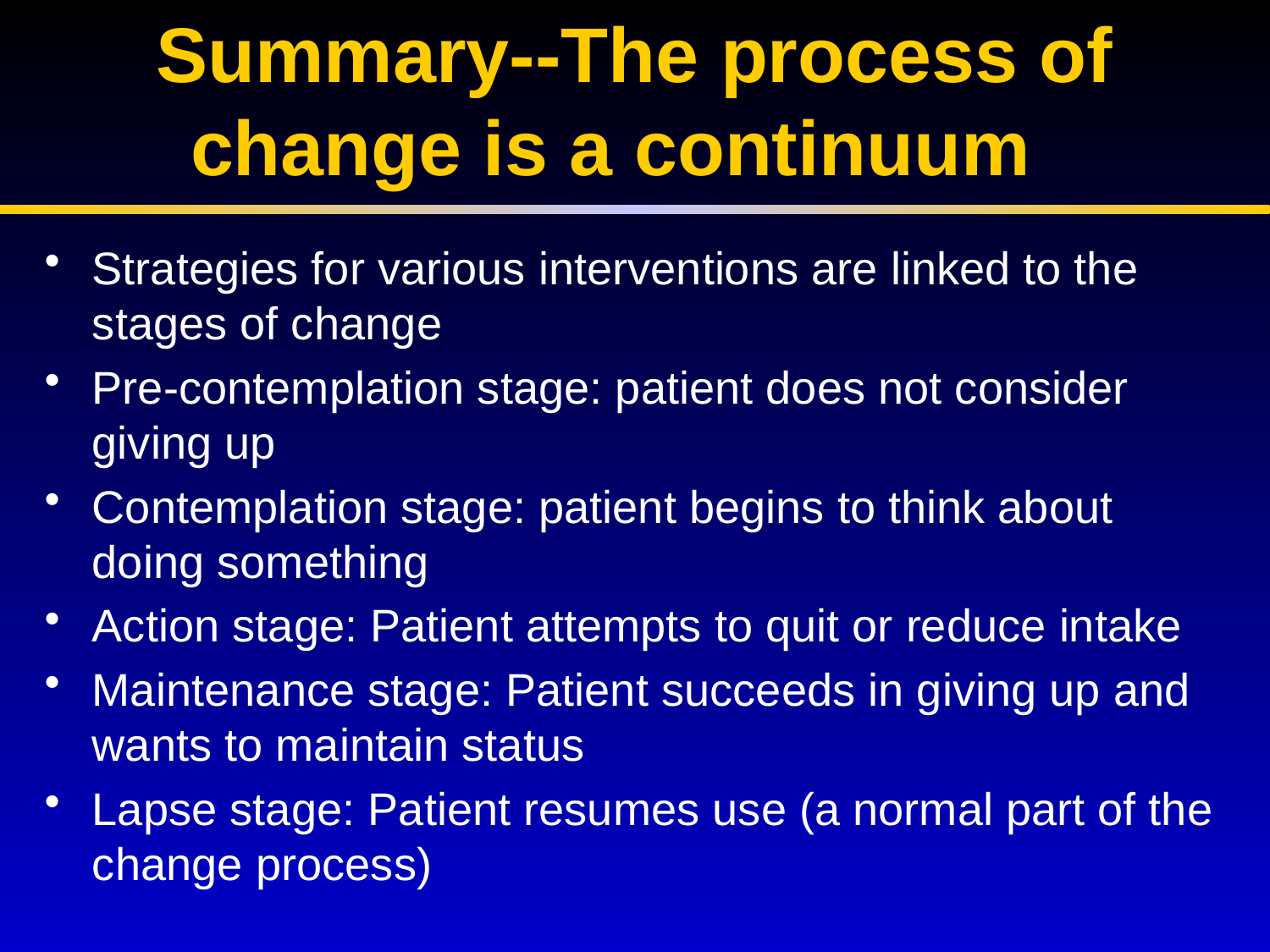

# Summary--The process of change is a continuum
Strategies for various interventions are linked to the stages of change
Pre-contemplation stage: patient does not consider giving up
Contemplation stage: patient begins to think about doing something
Action stage: Patient attempts to quit or reduce intake
Maintenance stage: Patient succeeds in giving up and wants to maintain status
Lapse stage: Patient resumes use (a normal part of the change process)